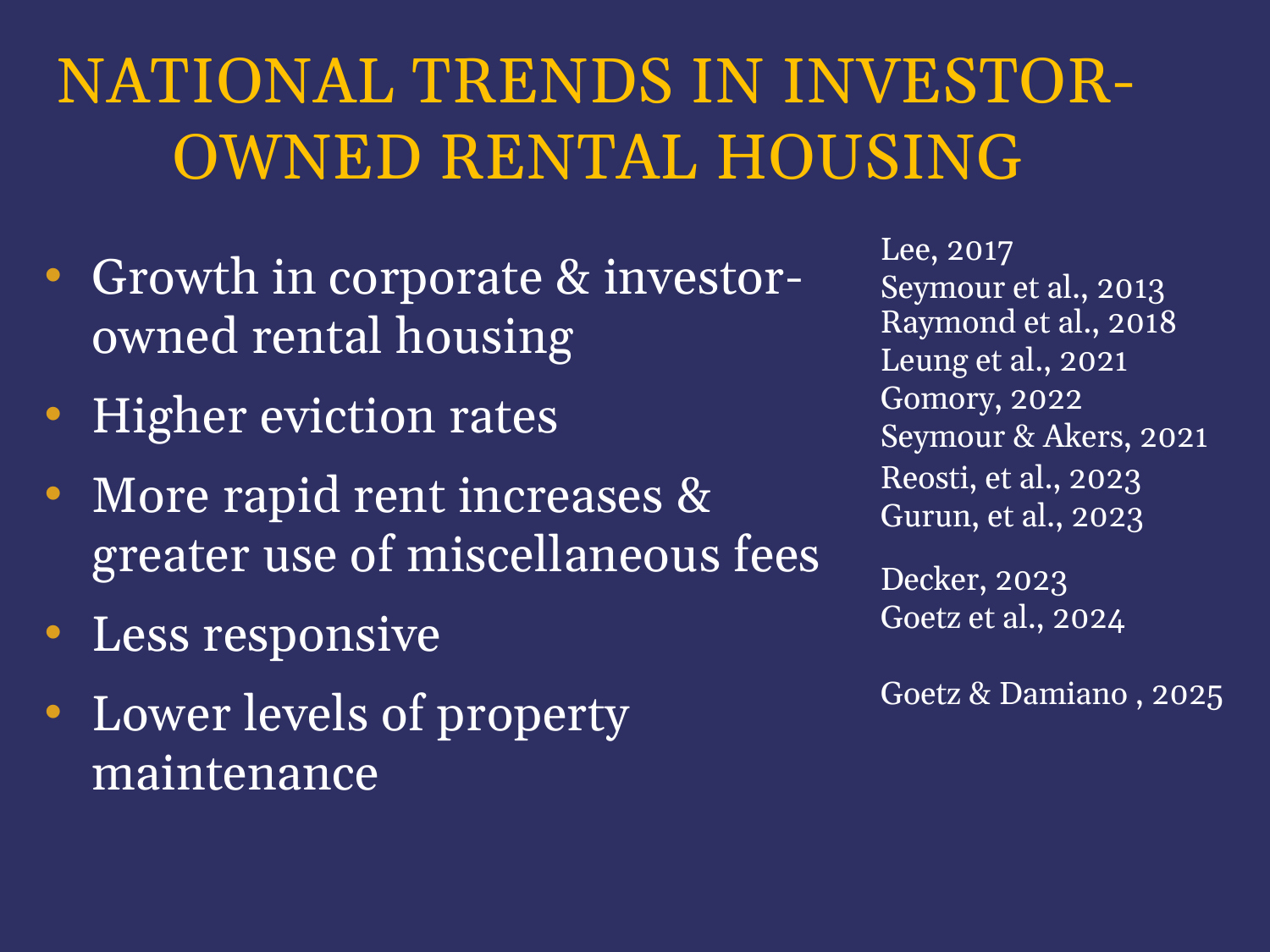

# National Trends in investor-owned rental housing
Lee, 2017
Seymour et al., 2013
Growth in corporate & investor-owned rental housing
Higher eviction rates
More rapid rent increases & greater use of miscellaneous fees
Less responsive
Lower levels of property maintenance
Raymond et al., 2018
Leung et al., 2021
Gomory, 2022
Seymour & Akers, 2021
Reosti, et al., 2023
Gurun, et al., 2023
Decker, 2023
Goetz et al., 2024
Goetz & Damiano , 2025